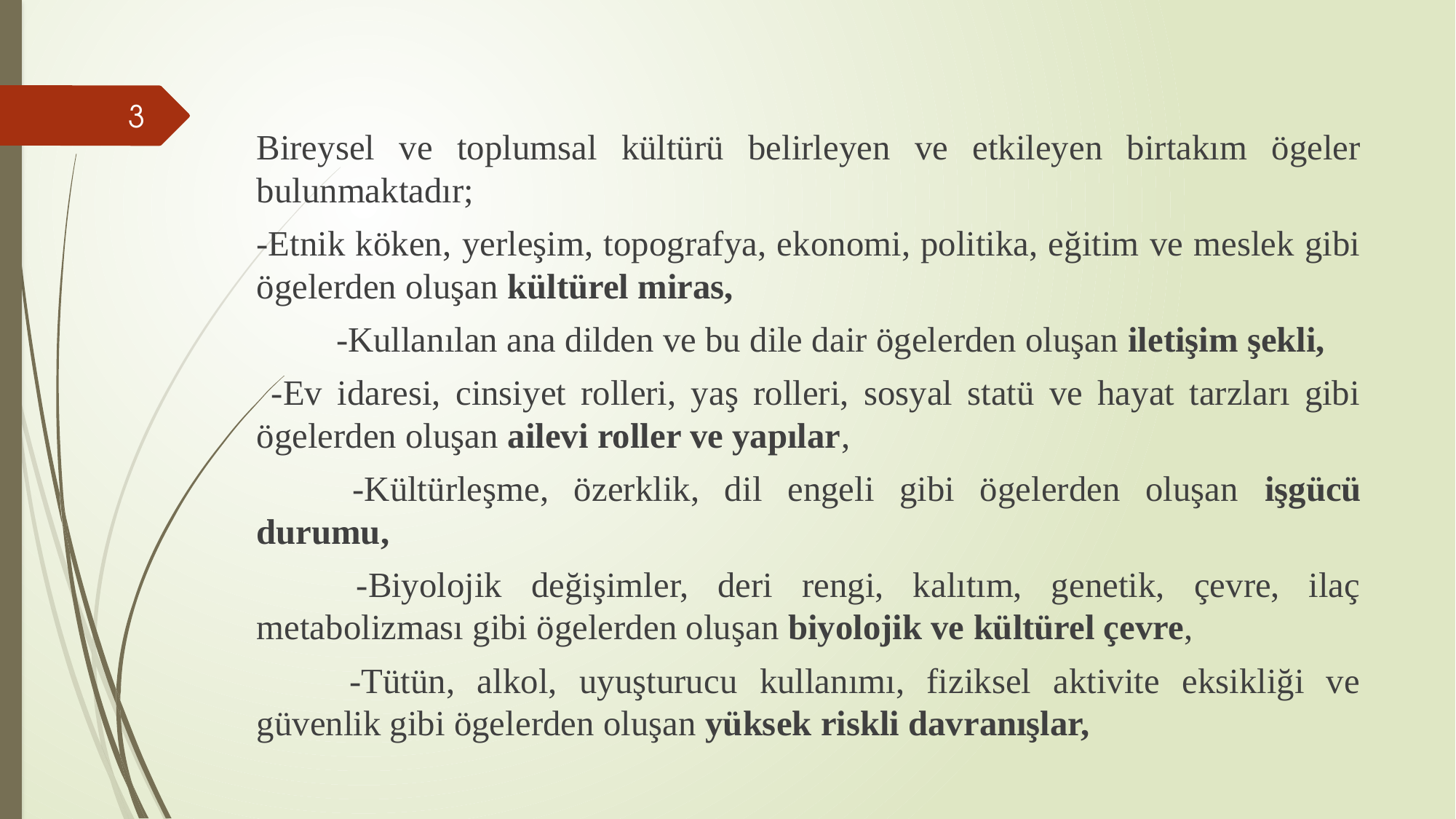

Bireysel ve toplumsal kültürü belirleyen ve etkileyen birtakım ögeler bulunmaktadır;
	-Etnik köken, yerleşim, topografya, ekonomi, politika, eğitim ve meslek gibi ögelerden oluşan kültürel miras,
 	-Kullanılan ana dilden ve bu dile dair ögelerden oluşan iletişim şekli,
	 -Ev idaresi, cinsiyet rolleri, yaş rolleri, sosyal statü ve hayat tarzları gibi ögelerden oluşan ailevi roller ve yapılar,
 	-Kültürleşme, özerklik, dil engeli gibi ögelerden oluşan işgücü durumu,
 	-Biyolojik değişimler, deri rengi, kalıtım, genetik, çevre, ilaç metabolizması gibi ögelerden oluşan biyolojik ve kültürel çevre,
 	-Tütün, alkol, uyuşturucu kullanımı, fiziksel aktivite eksikliği ve güvenlik gibi ögelerden oluşan yüksek riskli davranışlar,

3